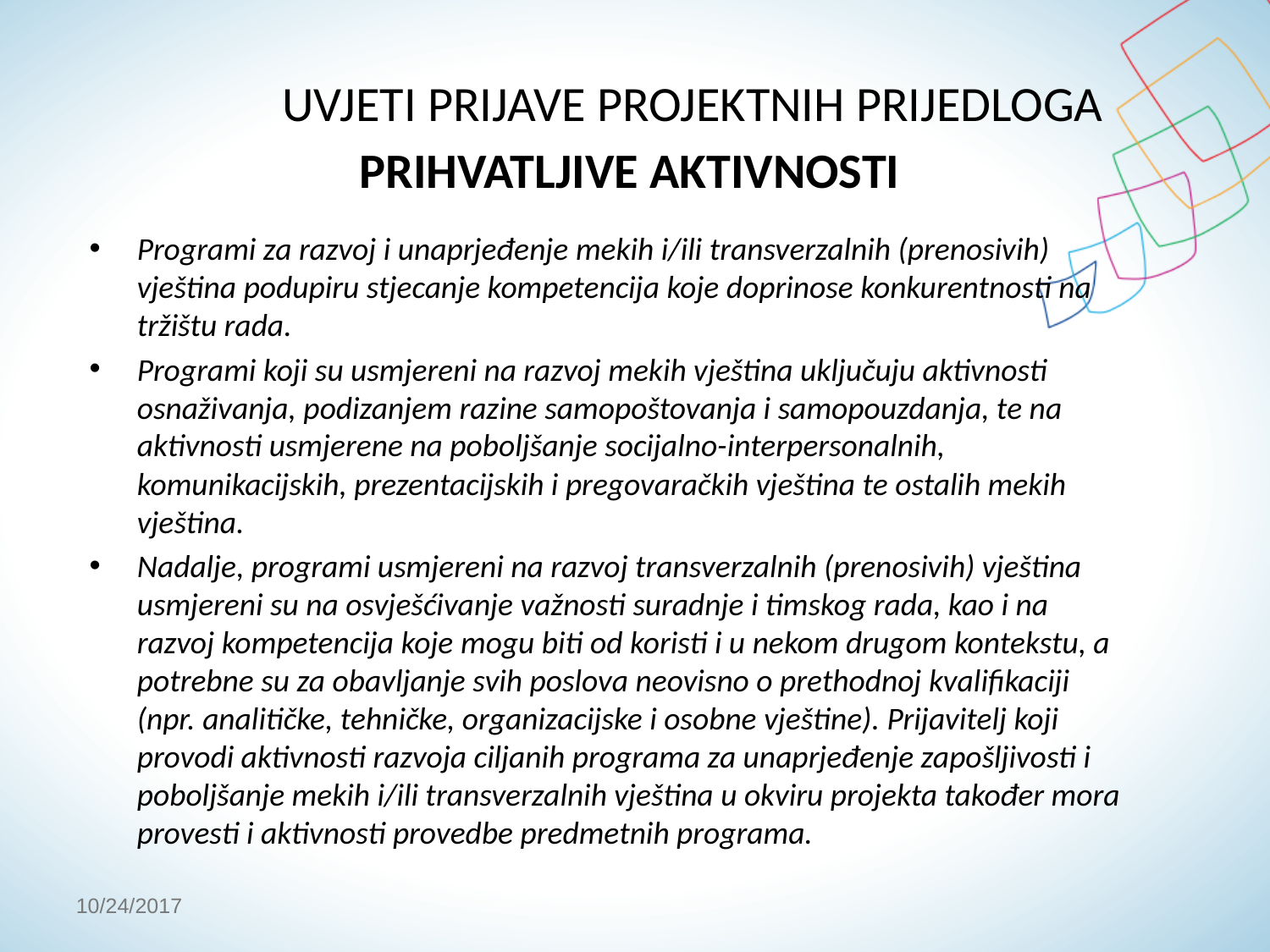

# UVJETI PRIJAVE PROJEKTNIH PRIJEDLOGA PRIHVATLJIVE AKTIVNOSTI
Programi za razvoj i unaprjeđenje mekih i/ili transverzalnih (prenosivih) vještina podupiru stjecanje kompetencija koje doprinose konkurentnosti na tržištu rada.
Programi koji su usmjereni na razvoj mekih vještina uključuju aktivnosti osnaživanja, podizanjem razine samopoštovanja i samopouzdanja, te na aktivnosti usmjerene na poboljšanje socijalno-interpersonalnih, komunikacijskih, prezentacijskih i pregovaračkih vještina te ostalih mekih vještina.
Nadalje, programi usmjereni na razvoj transverzalnih (prenosivih) vještina usmjereni su na osvješćivanje važnosti suradnje i timskog rada, kao i na razvoj kompetencija koje mogu biti od koristi i u nekom drugom kontekstu, a potrebne su za obavljanje svih poslova neovisno o prethodnoj kvalifikaciji (npr. analitičke, tehničke, organizacijske i osobne vještine). Prijavitelj koji provodi aktivnosti razvoja ciljanih programa za unaprjeđenje zapošljivosti i poboljšanje mekih i/ili transverzalnih vještina u okviru projekta također mora provesti i aktivnosti provedbe predmetnih programa.